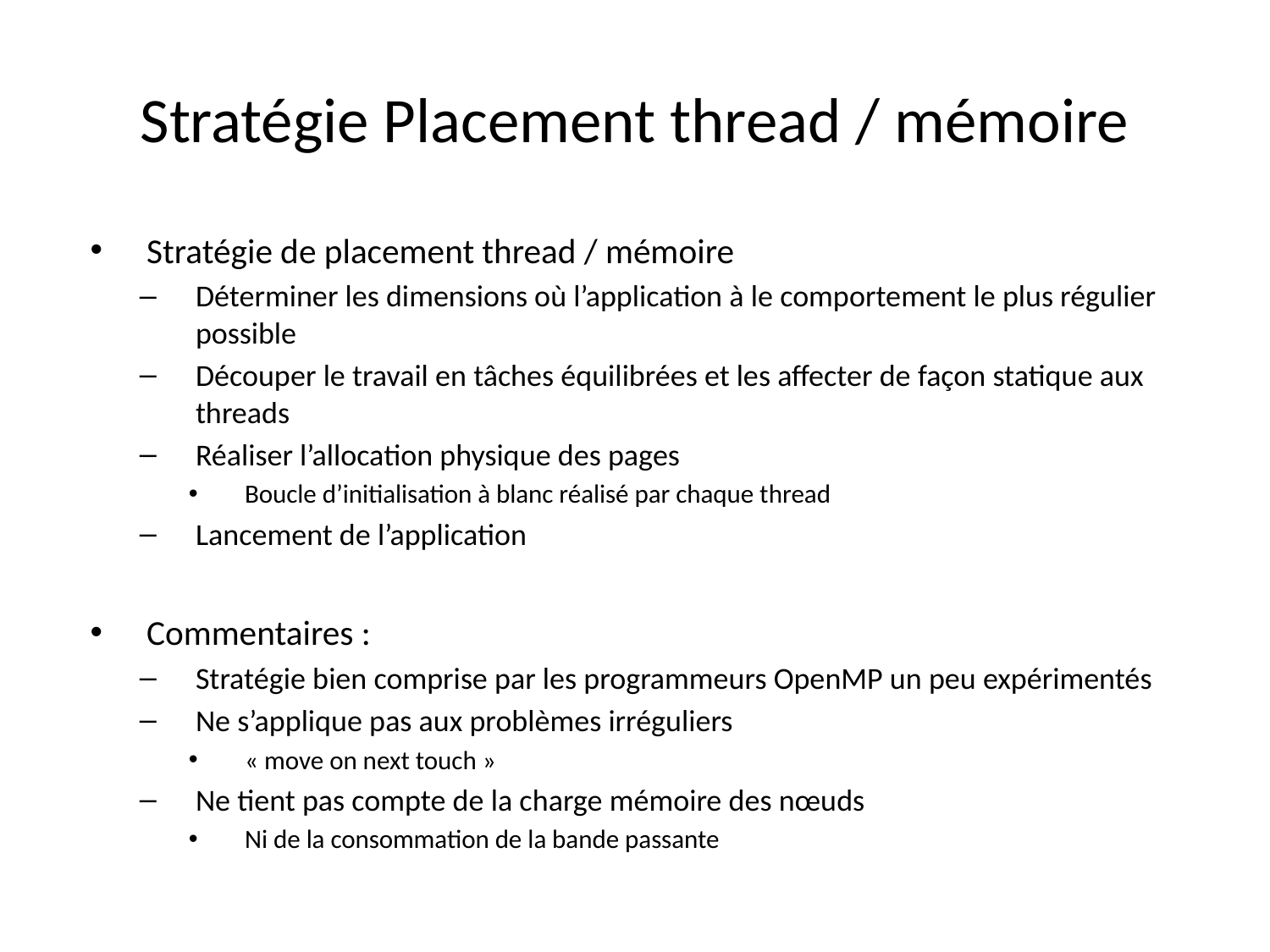

# Stratégie Placement thread / mémoire
Stratégie de placement thread / mémoire
Déterminer les dimensions où l’application à le comportement le plus régulier possible
Découper le travail en tâches équilibrées et les affecter de façon statique aux threads
Réaliser l’allocation physique des pages
Boucle d’initialisation à blanc réalisé par chaque thread
Lancement de l’application

Commentaires :
Stratégie bien comprise par les programmeurs OpenMP un peu expérimentés
Ne s’applique pas aux problèmes irréguliers
« move on next touch »
Ne tient pas compte de la charge mémoire des nœuds
Ni de la consommation de la bande passante